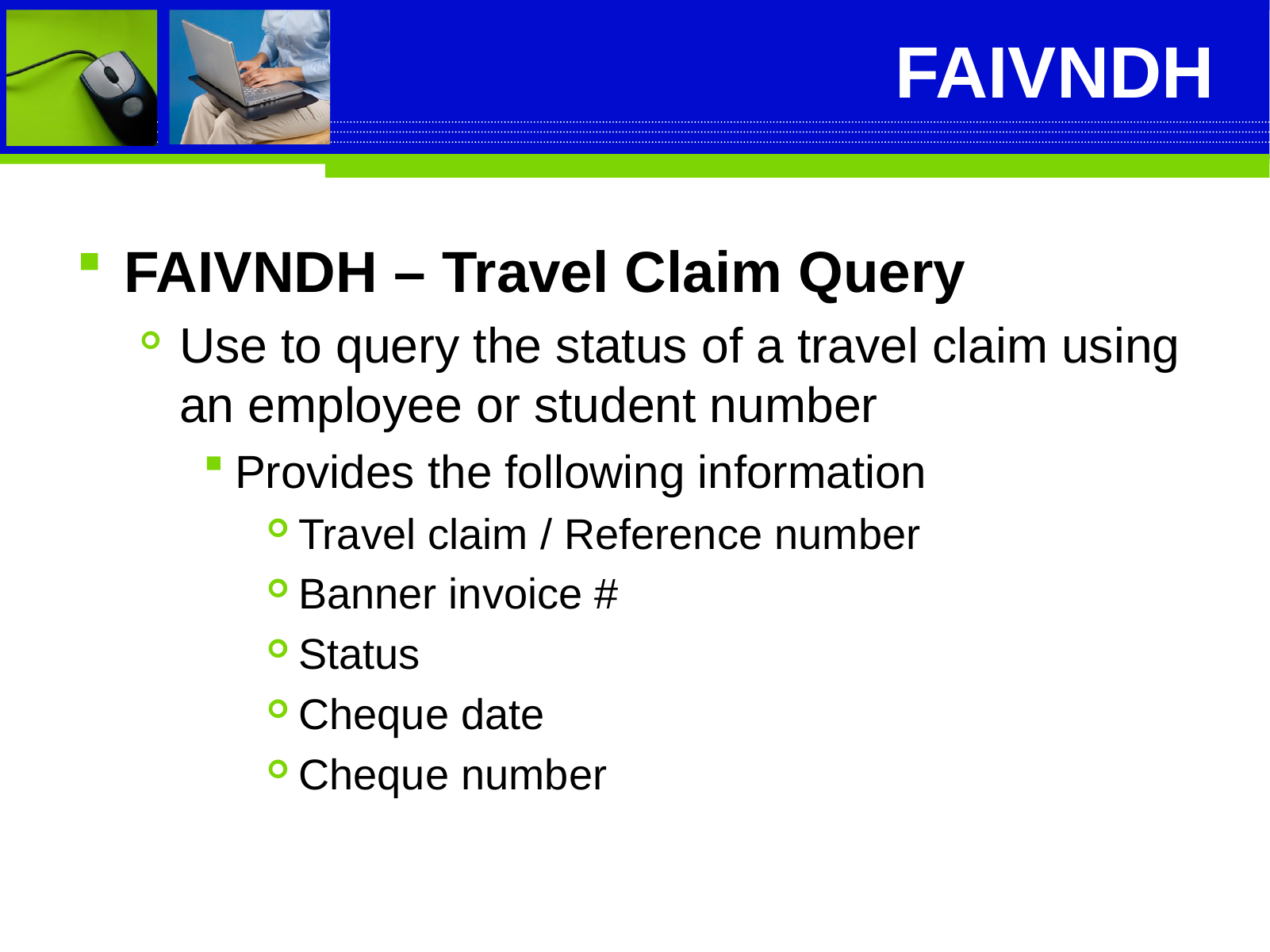

# FAIVNDH
FAIVNDH – Travel Claim Query
Use to query the status of a travel claim using an employee or student number
Provides the following information
Travel claim / Reference number
Banner invoice #
Status
Cheque date
Cheque number